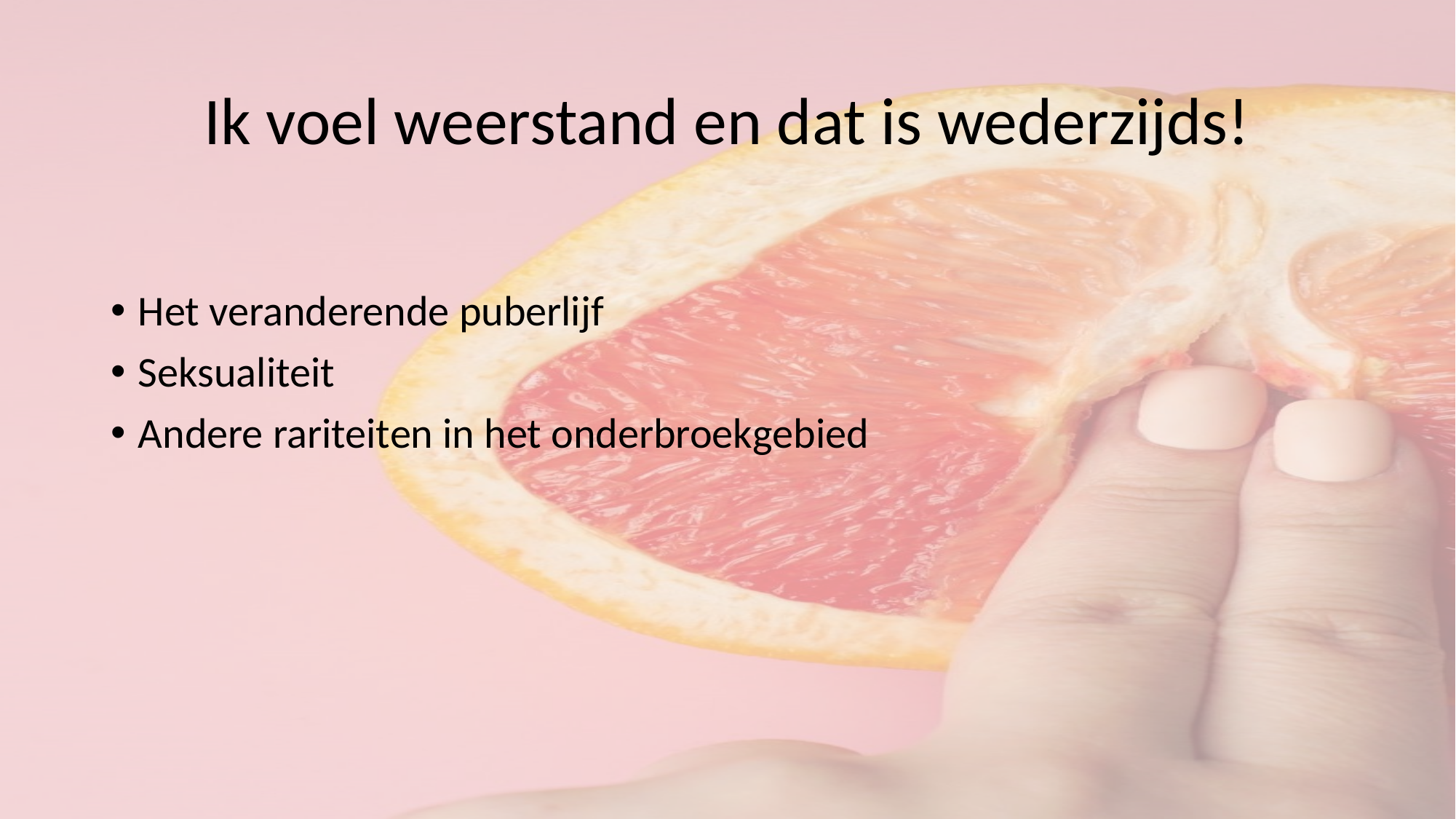

# Ik voel weerstand en dat is wederzijds!

Het veranderende puberlijf
Seksualiteit
Andere rariteiten in het onderbroekgebied